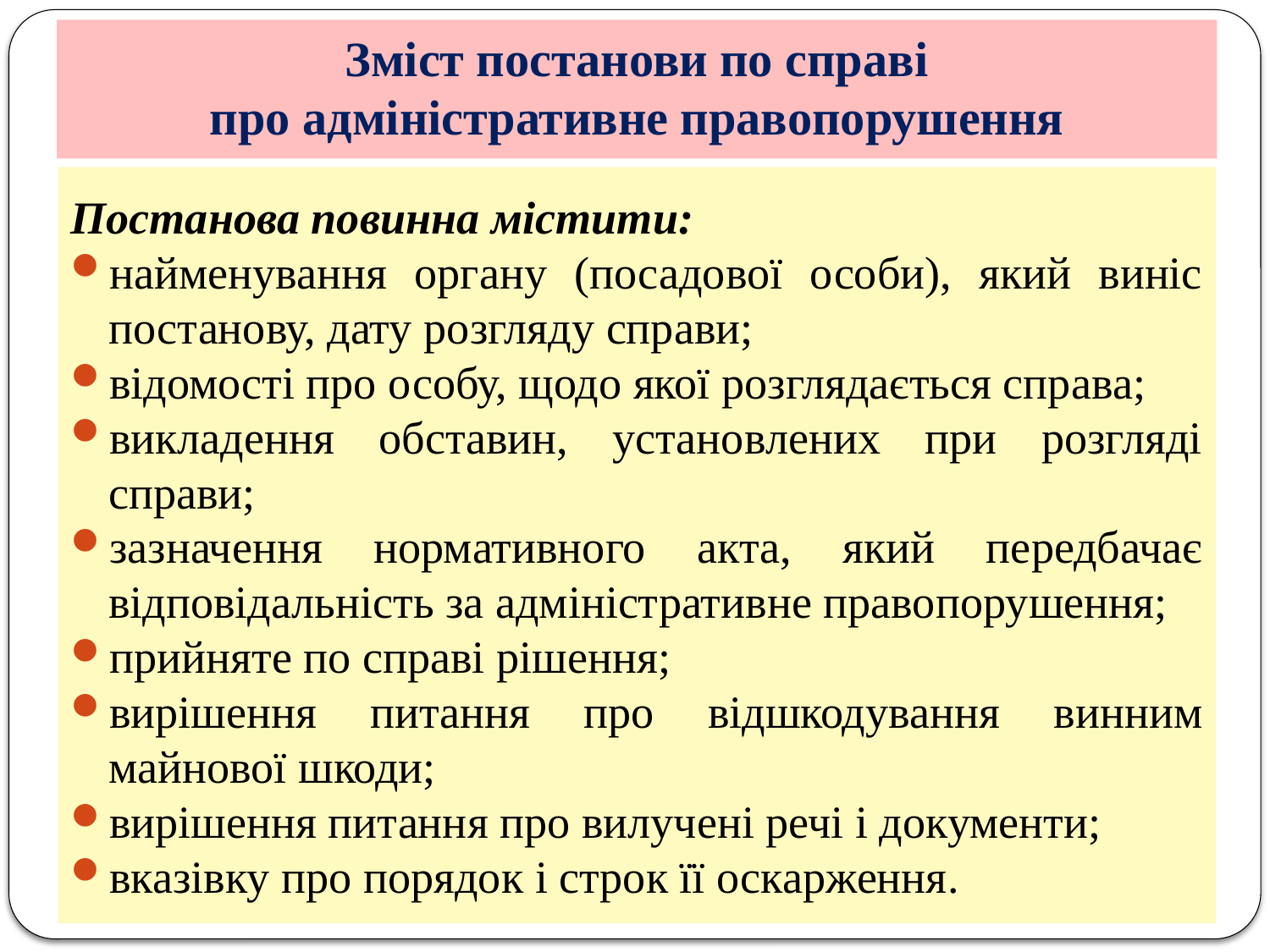

# Зміст постанови по справі про адміністративне правопорушення
Постанова повинна містити:
найменування органу (посадової особи), який виніс постанову, дату розгляду справи;
відомості про особу, щодо якої розглядається справа;
викладення обставин, установлених при розгляді справи;
зазначення нормативного акта, який передбачає відповідальність за адміністративне правопорушення;
прийняте по справі рішення;
вирішення питання про відшкодування винним майнової шкоди;
вирішення питання про вилучені речі і документи;
вказівку про порядок і строк її оскарження.